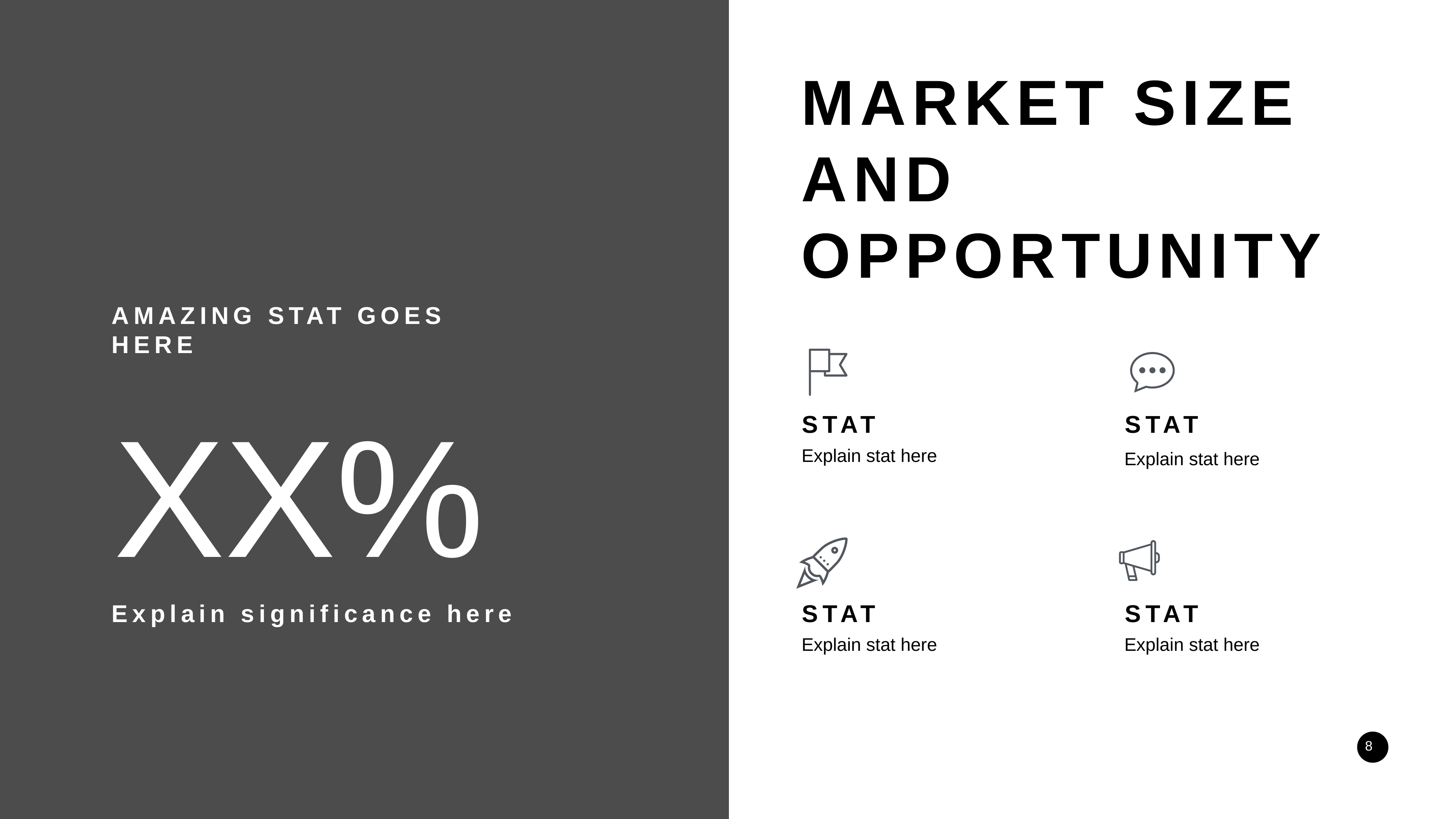

MARKET SIZE AND OPPORTUNITY
AMAZING STAT GOES HERE

XX%
STAT
STAT
Explain stat here
Explain stat here

Explain significance here
STAT
STAT
Explain stat here
Explain stat here